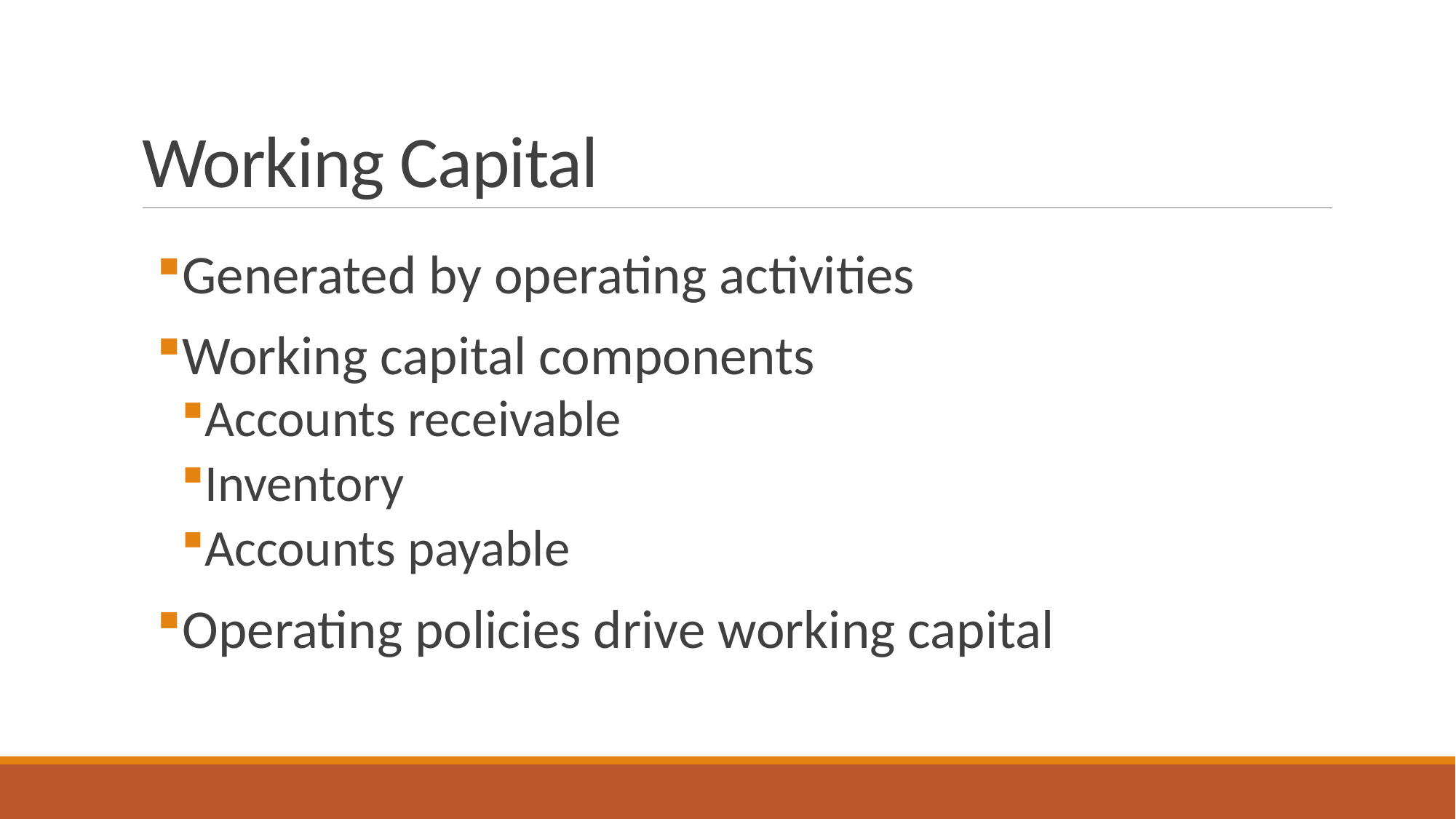

# Working Capital
Generated by operating activities
Working capital components
Accounts receivable
Inventory
Accounts payable
Operating policies drive working capital